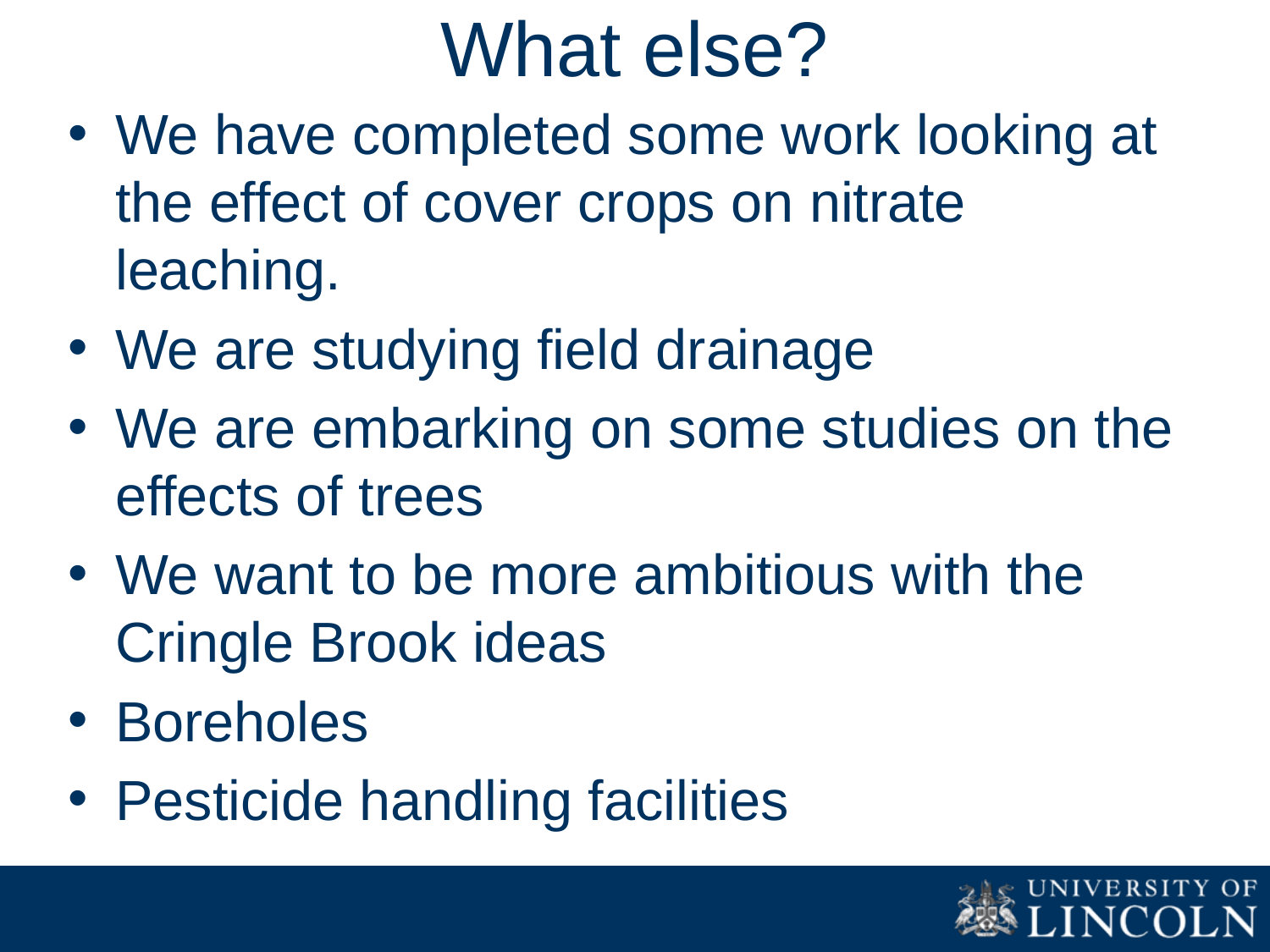

# What else?
We have completed some work looking at the effect of cover crops on nitrate leaching.
We are studying field drainage
We are embarking on some studies on the effects of trees
We want to be more ambitious with the Cringle Brook ideas
Boreholes
Pesticide handling facilities